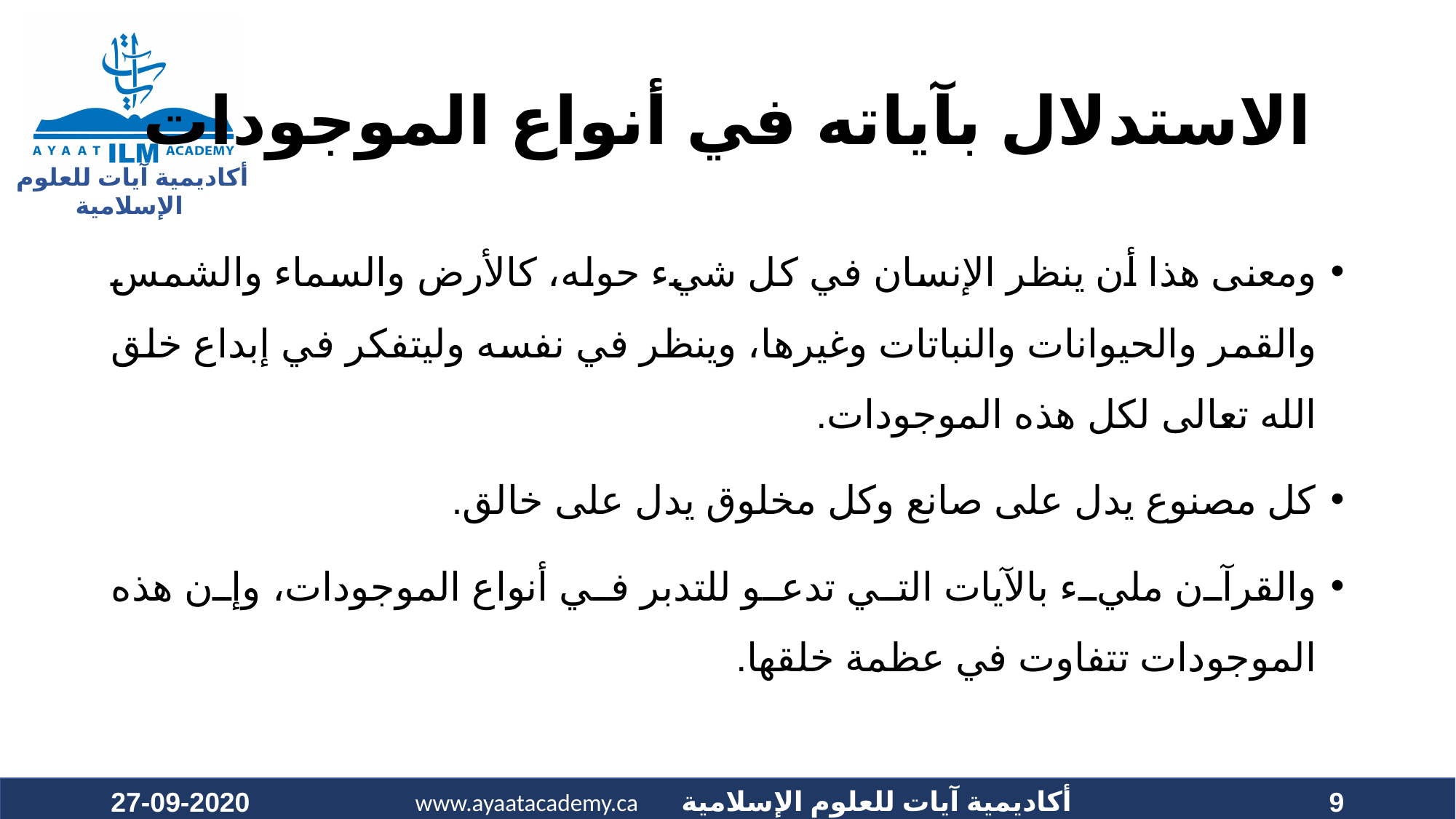

# الاستدلال بآياته في أنواع الموجودات
ومعنى هذا أن ينظر الإنسان في كل شيء حوله، كالأرض والسماء والشمس والقمر والحيوانات والنباتات وغيرها، وينظر في نفسه وليتفكر في إبداع خلق الله تعالى لكل هذه الموجودات.
كل مصنوع يدل على صانع وكل مخلوق يدل على خالق.
والقرآن مليء بالآيات التي تدعو للتدبر في أنواع الموجودات، وإن هذه الموجودات تتفاوت في عظمة خلقها.
27-09-2020
9